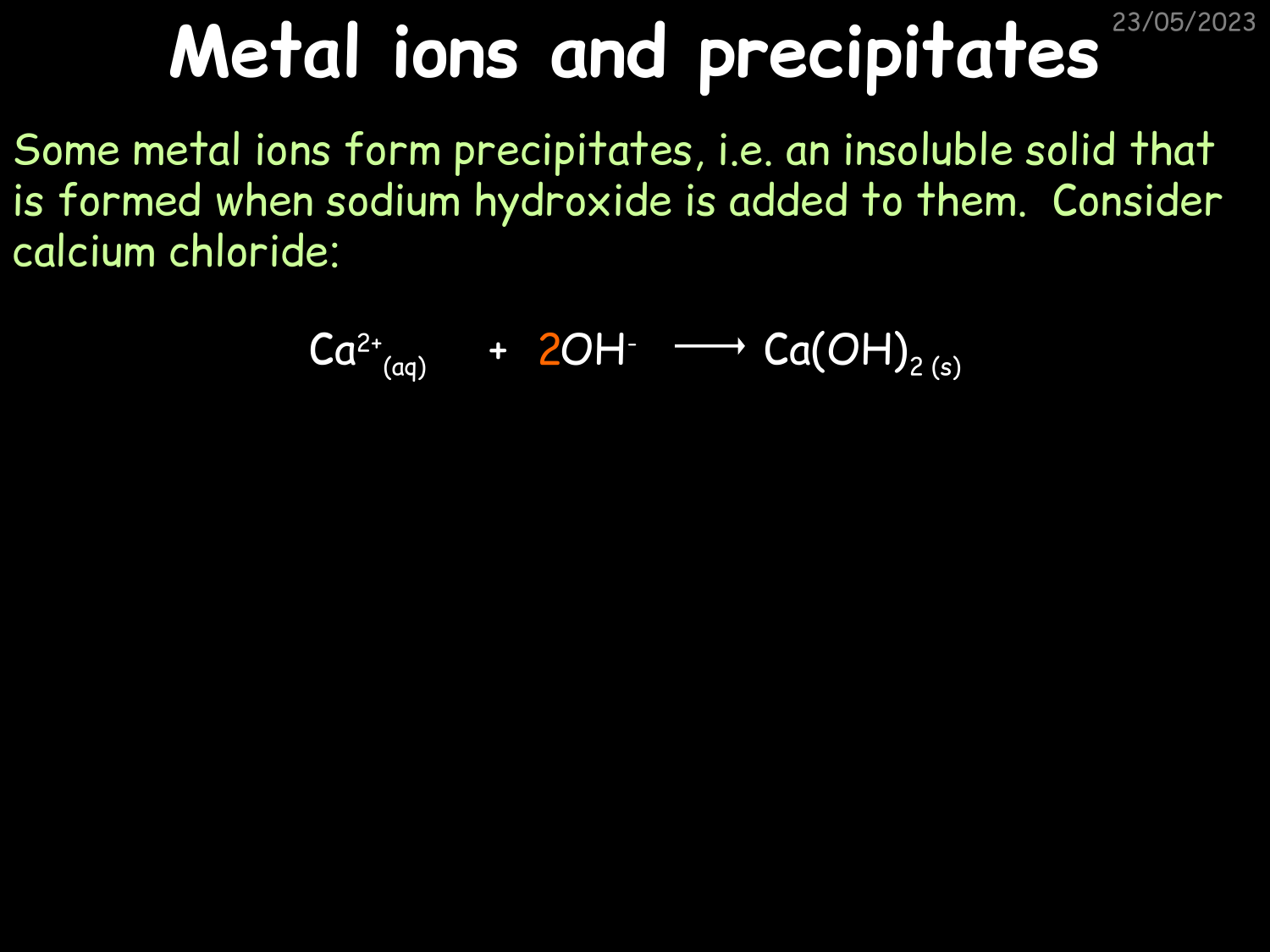

# Metal ions and precipitates
23/05/2023
Some metal ions form precipitates, i.e. an insoluble solid that is formed when sodium hydroxide is added to them.  Consider calcium chloride:
Ca2+(aq)     +    OH-          Ca(OH)2 (s)

2